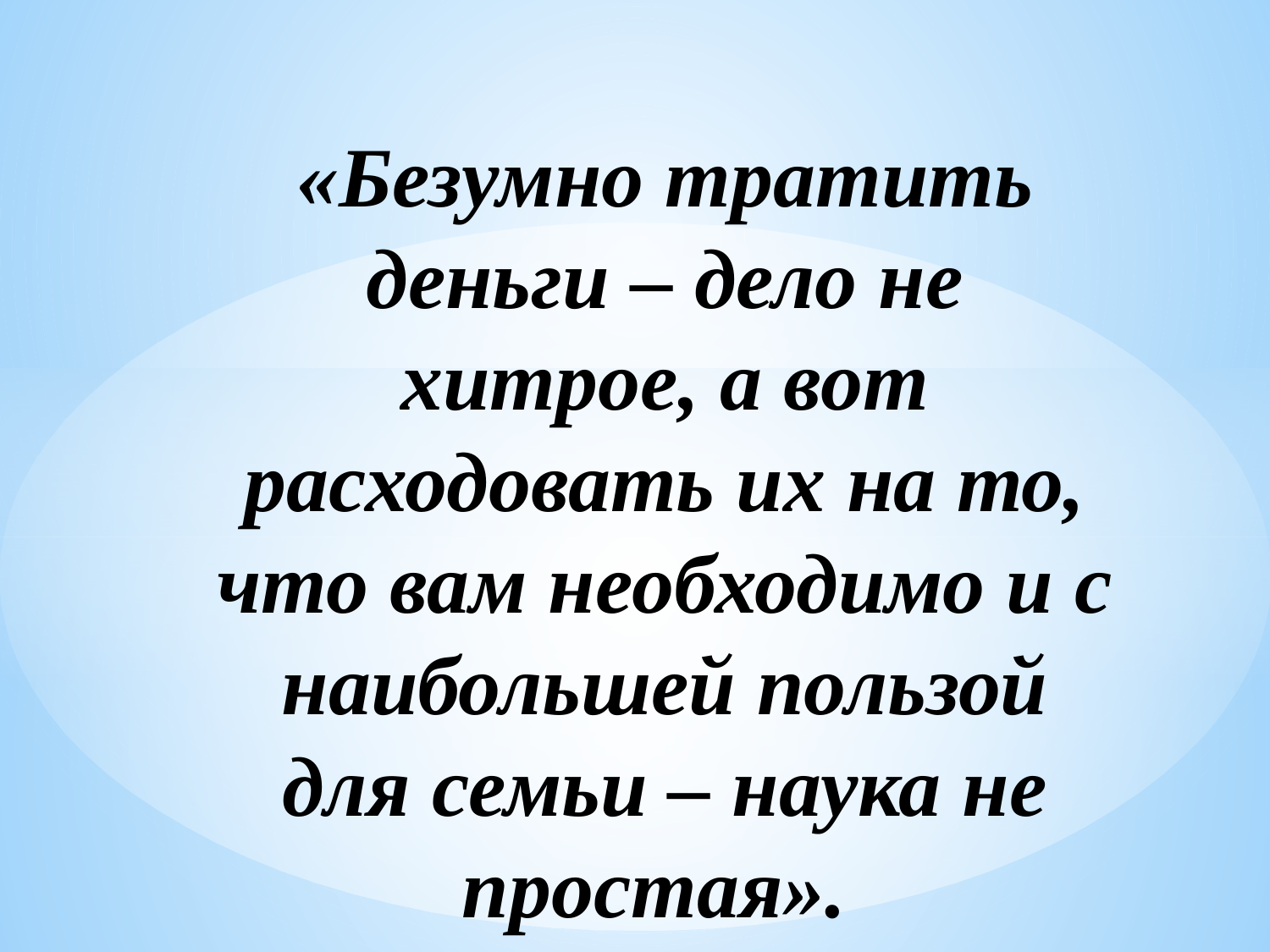

«Безумно тратить деньги – дело не хитрое, а вот расходовать их на то, что вам необходимо и с наибольшей пользой для семьи – наука не простая».